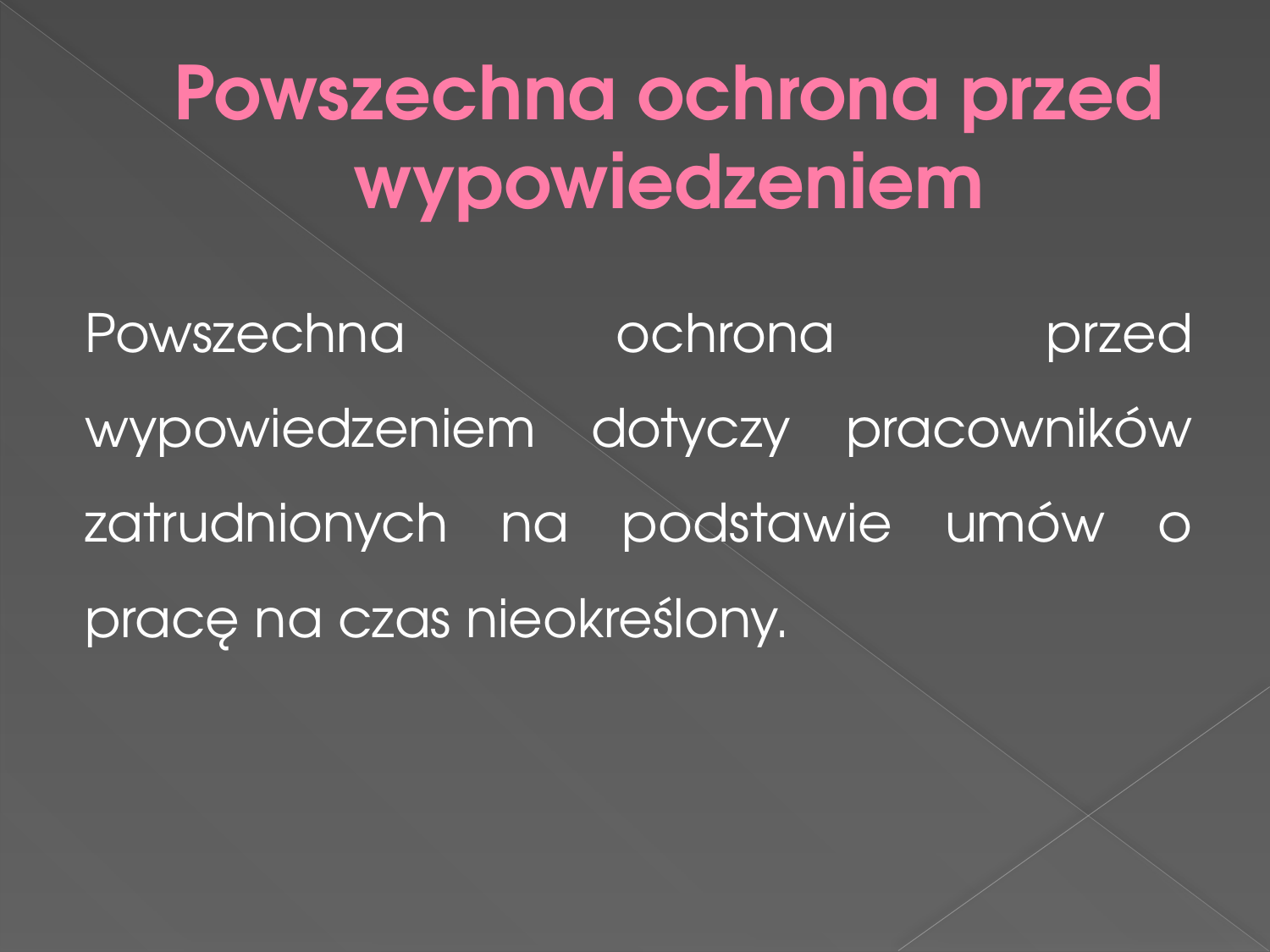

# Powszechna ochrona przed wypowiedzeniem
Powszechna ochrona przed wypowiedzeniem dotyczy pracowników zatrudnionych na podstawie umów o pracę na czas nieokreślony.